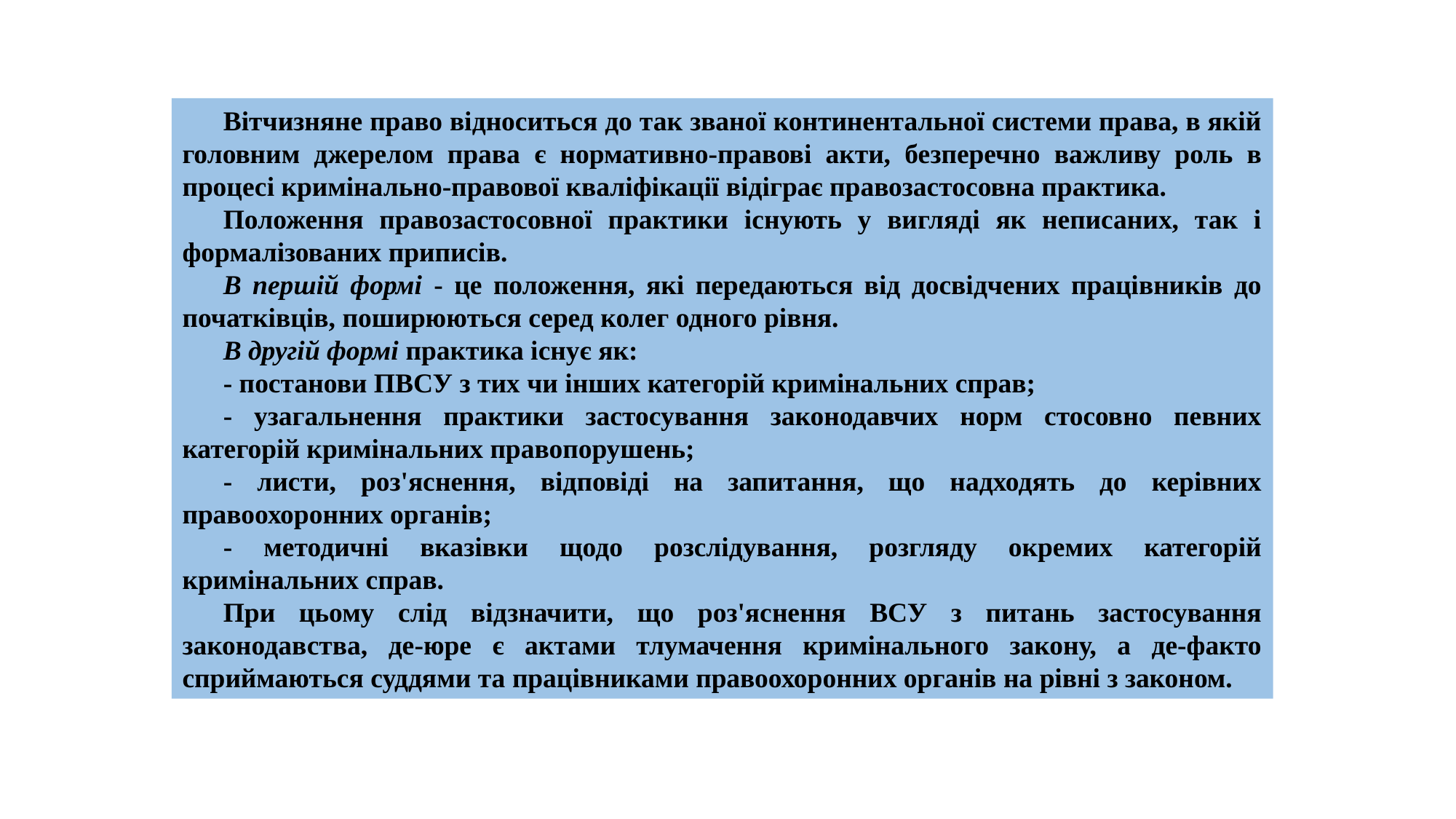

Вітчизняне право відноситься до так званої континентальної системи права, в якій головним джерелом права є нормативно-правові акти, безперечно важливу роль в процесі кримінально-правової кваліфікації відіграє правозастосовна практика.
Положення правозастосовної практики існують у вигляді як неписаних, так і формалізованих приписів.
В першій формі - це положення, які передаються від досвідчених працівників до початківців, поширюються серед колег одного рівня.
В другій формі практика існує як:
- постанови ПВСУ з тих чи інших категорій кримінальних справ;
- узагальнення практики застосування законодавчих норм стосовно певних категорій кримінальних правопорушень;
- листи, роз'яснення, відповіді на запитання, що надходять до керівних правоохоронних органів;
- методичні вказівки щодо розслідування, розгляду окремих категорій кримінальних справ.
При цьому слід відзначити, що роз'яснення ВСУ з питань застосування законодавства, де-юре є актами тлумачення кримінального закону, а де-факто сприймаються суддями та працівниками правоохоронних органів на рівні з законом.